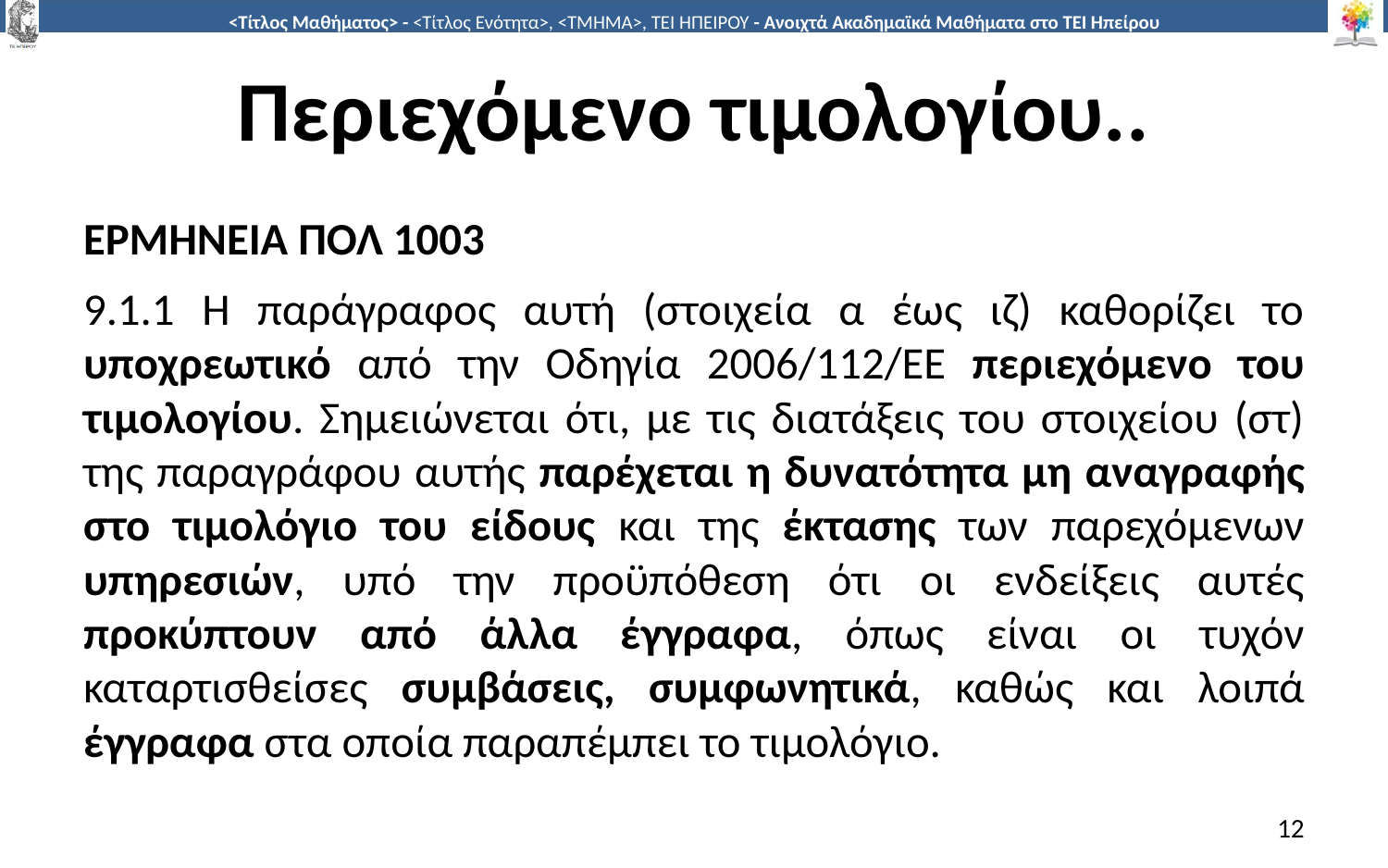

# Περιεχόμενο τιμολογίου..
ΕΡΜΗΝΕΙΑ ΠΟΛ 1003
9.1.1 Η παράγραφος αυτή (στοιχεία α έως ιζ) καθορίζει το υποχρεωτικό από την Οδηγία 2006/112/ΕΕ περιεχόμενο του τιμολογίου. Σημειώνεται ότι, με τις διατάξεις του στοιχείου (στ) της παραγράφου αυτής παρέχεται η δυνατότητα μη αναγραφής στο τιμολόγιο του είδους και της έκτασης των παρεχόμενων υπηρεσιών, υπό την προϋπόθεση ότι οι ενδείξεις αυτές προκύπτουν από άλλα έγγραφα, όπως είναι οι τυχόν καταρτισθείσες συμβάσεις, συμφωνητικά, καθώς και λοιπά έγγραφα στα οποία παραπέμπει το τιμολόγιο.

12